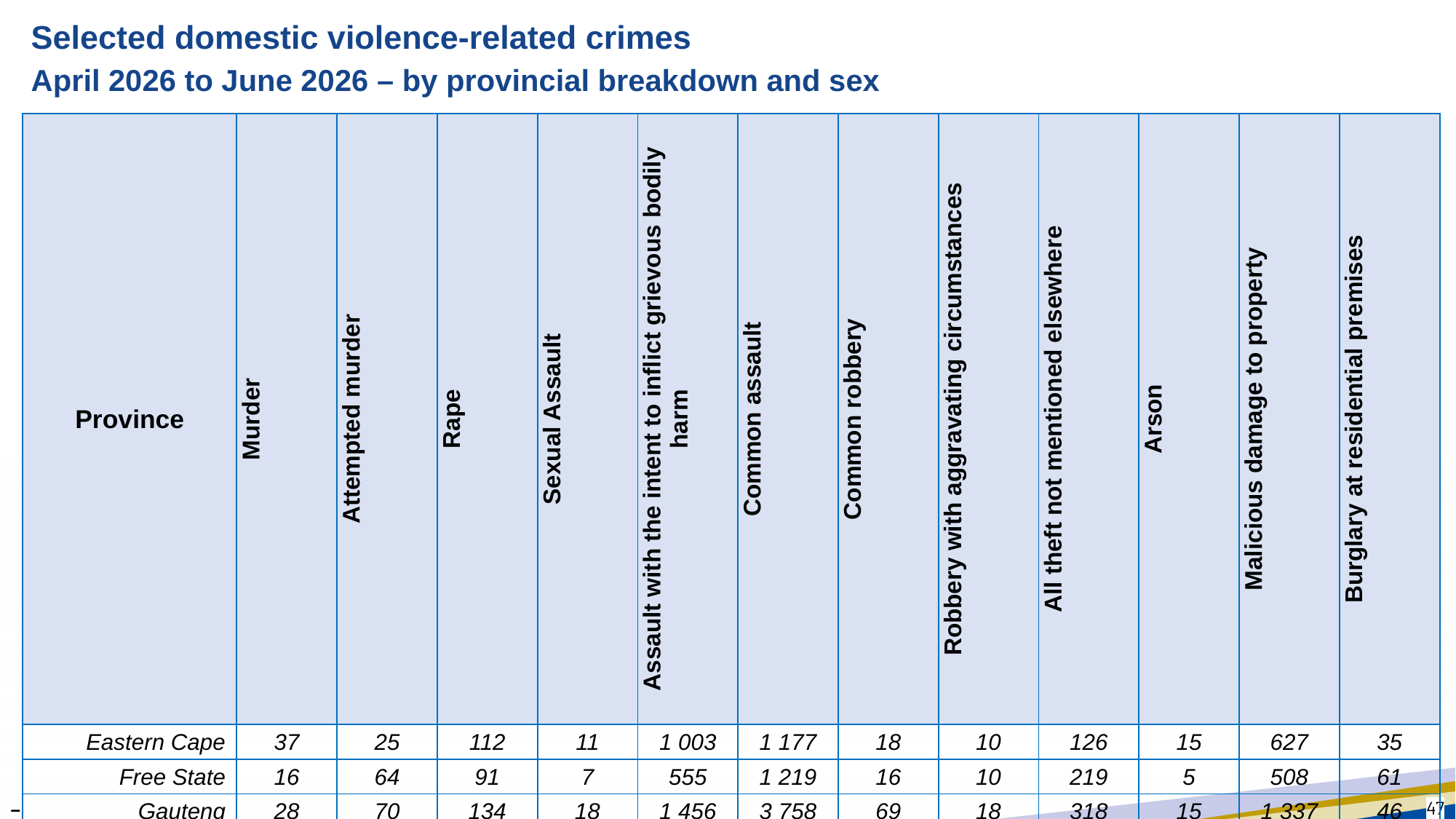

# Selected domestic violence-related crimes
April 2026 to June 2026 – by provincial breakdown and sex
| Province | Murder | Attempted murder | Rape | Sexual Assault | Assault with the intent to inflict grievous bodily harm | Common assault | Common robbery | Robbery with aggravating circumstances | All theft not mentioned elsewhere | Arson | Malicious damage to property | Burglary at residential premises |
| --- | --- | --- | --- | --- | --- | --- | --- | --- | --- | --- | --- | --- |
| Eastern Cape | 37 | 25 | 112 | 11 | 1 003 | 1 177 | 18 | 10 | 126 | 15 | 627 | 35 |
| Free State | 16 | 64 | 91 | 7 | 555 | 1 219 | 16 | 10 | 219 | 5 | 508 | 61 |
| Gauteng | 28 | 70 | 134 | 18 | 1 456 | 3 758 | 69 | 18 | 318 | 15 | 1 337 | 46 |
| KwaZulu-Natal | 46 | 115 | 176 | 25 | 1 476 | 2 535 | 65 | 25 | 291 | 16 | 881 | 60 |
| Limpopo | 13 | 19 | 91 | 4 | 478 | 814 | 35 | 8 | 78 | 9 | 458 | 23 |
| Mpumalanga | 9 | 17 | 67 | 7 | 389 | 590 | 16 | 4 | 46 | 5 | 269 | 13 |
| North West | 8 | 11 | 44 | 8 | 452 | 601 | 19 | 3 | 69 | 13 | 289 | 22 |
| Northern Cape | 5 | 56 | 22 | 3 | 236 | 263 | 6 | 5 | 53 | 18 | 171 | 19 |
| Western Cape | 31 | 48 | 134 | 42 | 1 089 | 3 435 | 39 | 6 | 582 | 25 | 1 298 | 149 |
| RSA | 193 | 425 | 871 | 125 | 7 134 | 14 392 | 283 | 89 | 1 782 | 121 | 5 838 | 428 |
_
47